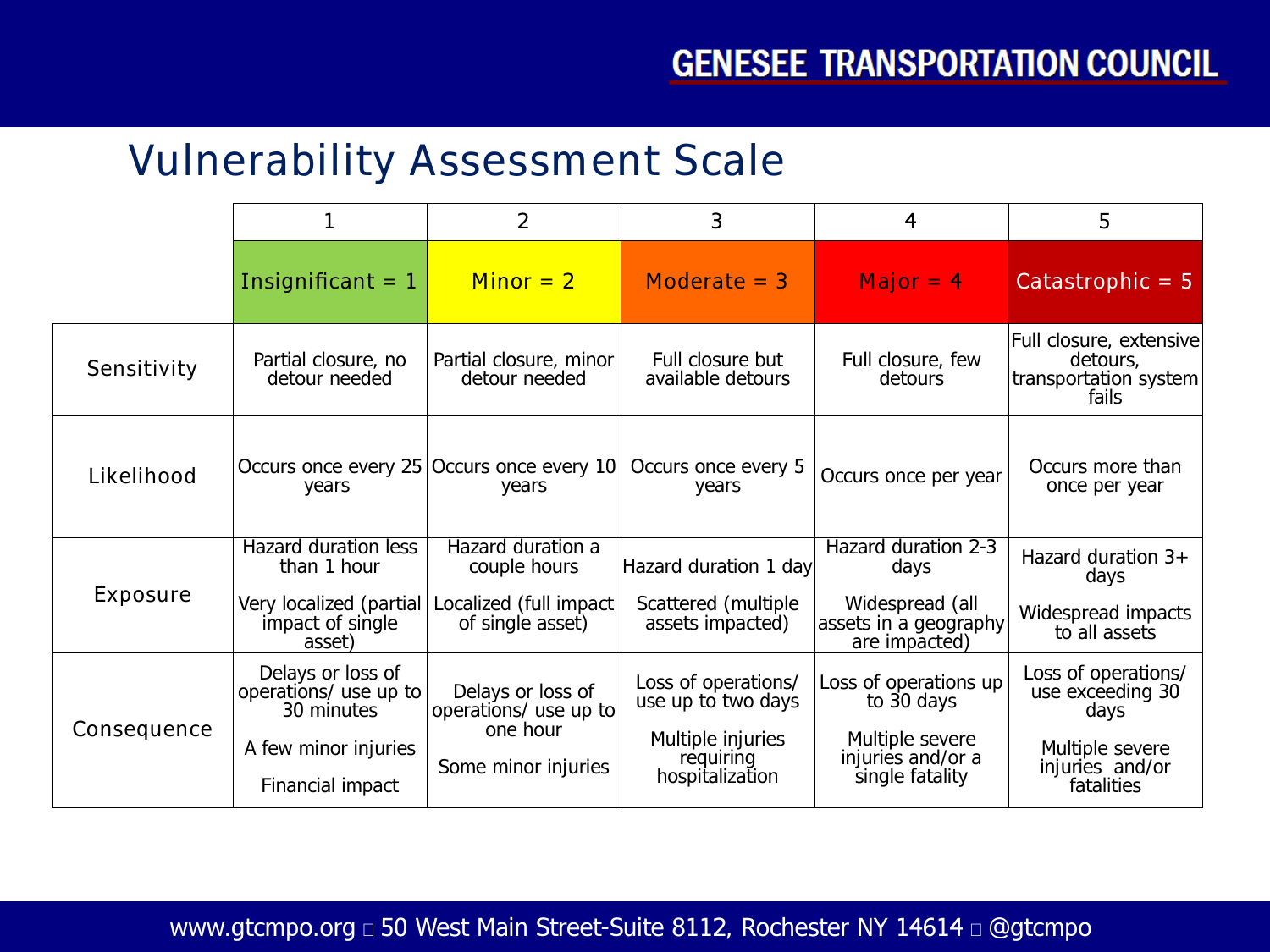

Vulnerability Assessment Scale
|  | 1 | 2 | 3 | 4 | 5 |
| --- | --- | --- | --- | --- | --- |
|  | Insignificant = 1 | Minor = 2 | Moderate = 3 | Major = 4 | Catastrophic = 5 |
| Sensitivity | Partial closure, no detour needed | Partial closure, minor detour needed | Full closure but available detours | Full closure, few detours | Full closure, extensive detours, transportation system fails |
| Likelihood | Occurs once every 25 years | Occurs once every 10 years | Occurs once every 5 years | Occurs once per year | Occurs more than once per year |
| Exposure | Hazard duration less than 1 hour Very localized (partial impact of single asset) | Hazard duration a couple hours Localized (full impact of single asset) | Hazard duration 1 day Scattered (multiple assets impacted) | Hazard duration 2-3 days Widespread (all assets in a geography are impacted) | Hazard duration 3+ days Widespread impacts to all assets |
| Consequence | Delays or loss of operations/ use up to 30 minutes A few minor injuries Financial impact | Delays or loss of operations/ use up to one hour Some minor injuries | Loss of operations/ use up to two days Multiple injuries requiring hospitalization | Loss of operations up to 30 days Multiple severe injuries and/or a single fatality | Loss of operations/ use exceeding 30 days Multiple severe injuries and/or fatalities |